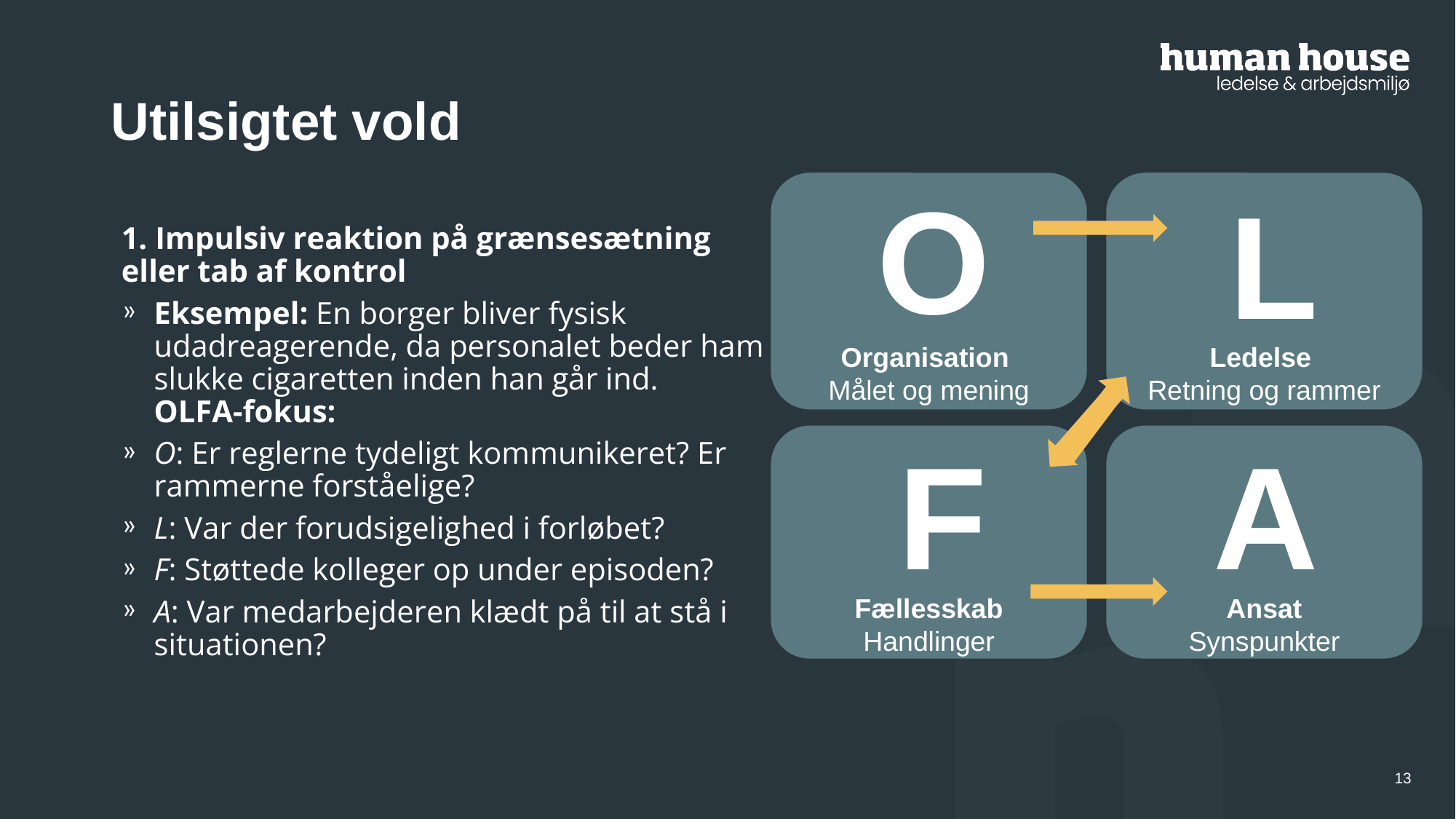

# Utilsigtet vold
O
L

Ledelse
Retning og rammer

Organisation
Målet og mening

1. Impulsiv reaktion på grænsesætning eller tab af kontrol
Eksempel: En borger bliver fysisk udadreagerende, da personalet beder ham slukke cigaretten inden han går ind.
OLFA-fokus:
O: Er reglerne tydeligt kommunikeret? Er rammerne forståelige?
L: Var der forudsigelighed i forløbet?
F: Støttede kolleger op under episoden?
A: Var medarbejderen klædt på til at stå i situationen?

F
A

Fællesskab
Handlinger

Ansat
Synspunkter

13